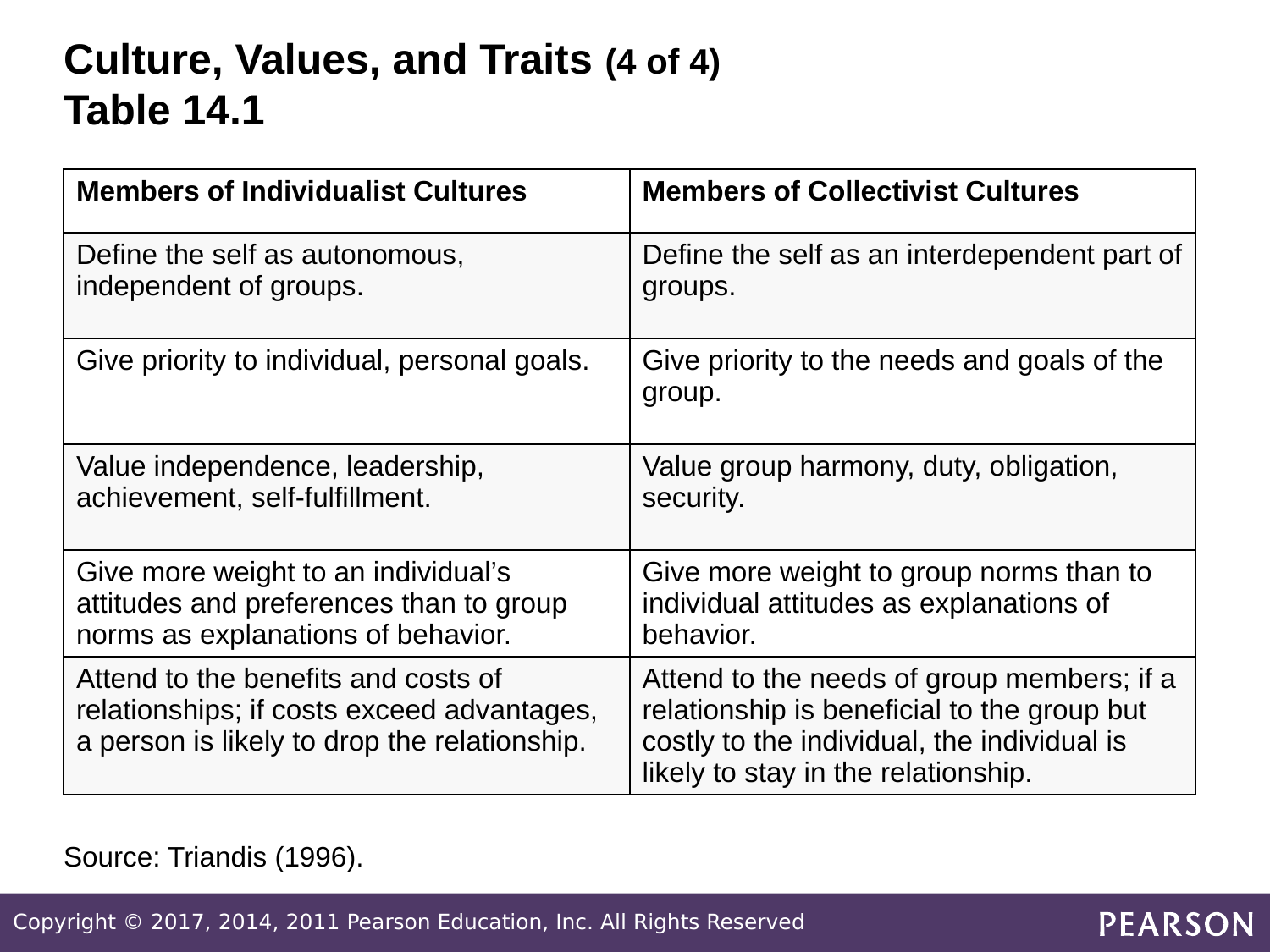

# Culture, Values, and Traits (4 of 4) Table 14.1
| Members of Individualist Cultures | Members of Collectivist Cultures |
| --- | --- |
| Define the self as autonomous, independent of groups. | Define the self as an interdependent part of groups. |
| Give priority to individual, personal goals. | Give priority to the needs and goals of the group. |
| Value independence, leadership, achievement, self-fulfillment. | Value group harmony, duty, obligation, security. |
| Give more weight to an individual’s attitudes and preferences than to group norms as explanations of behavior. | Give more weight to group norms than to individual attitudes as explanations of behavior. |
| Attend to the benefits and costs of relationships; if costs exceed advantages, a person is likely to drop the relationship. | Attend to the needs of group members; if a relationship is beneficial to the group but costly to the individual, the individual is likely to stay in the relationship. |
Source: Triandis (1996).